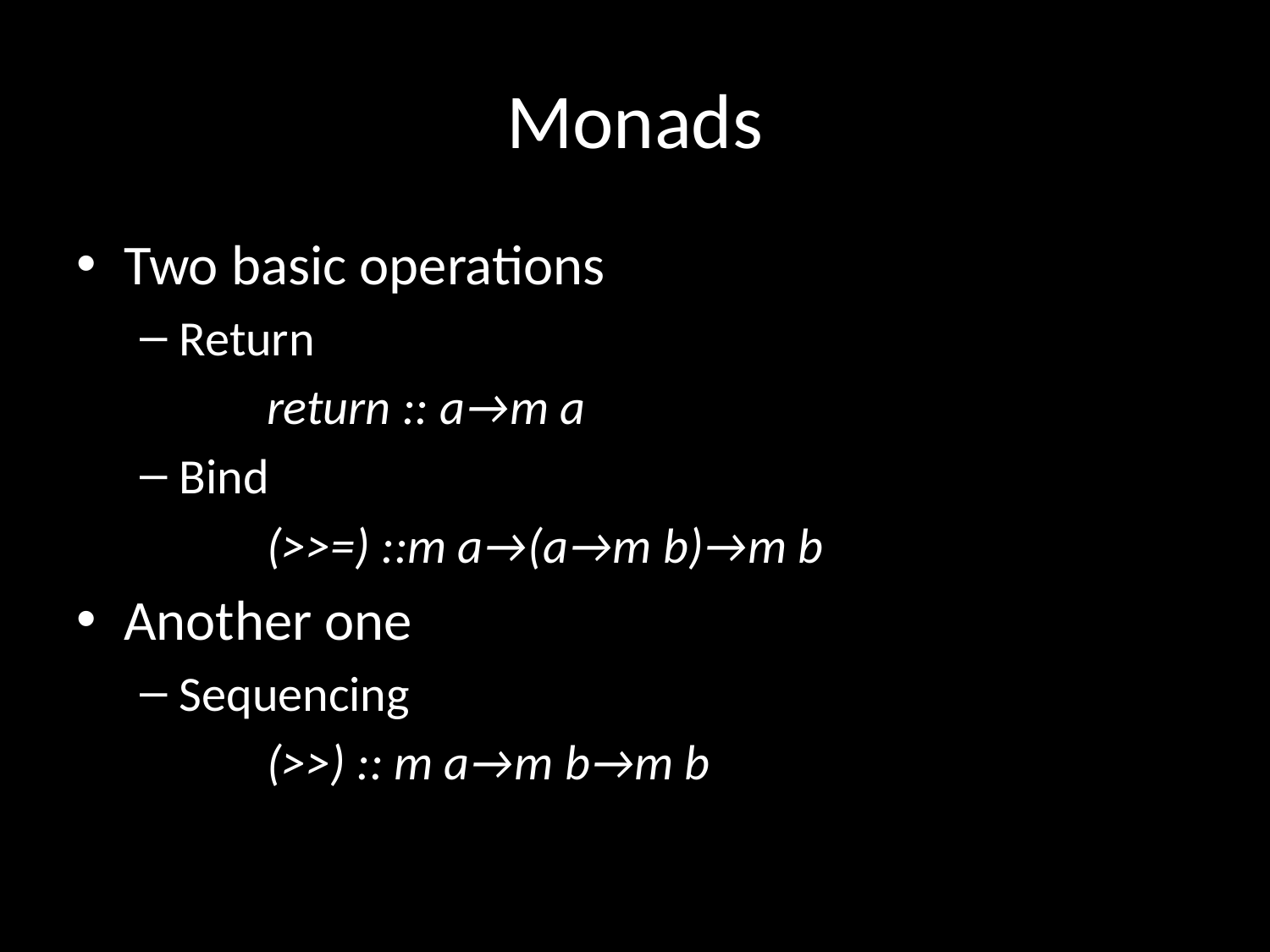

# Monads
Two basic operations
Return
	return :: a→m a
Bind
	(>>=) ::m a→(a→m b)→m b
Another one
Sequencing
	(>>) :: m a→m b→m b